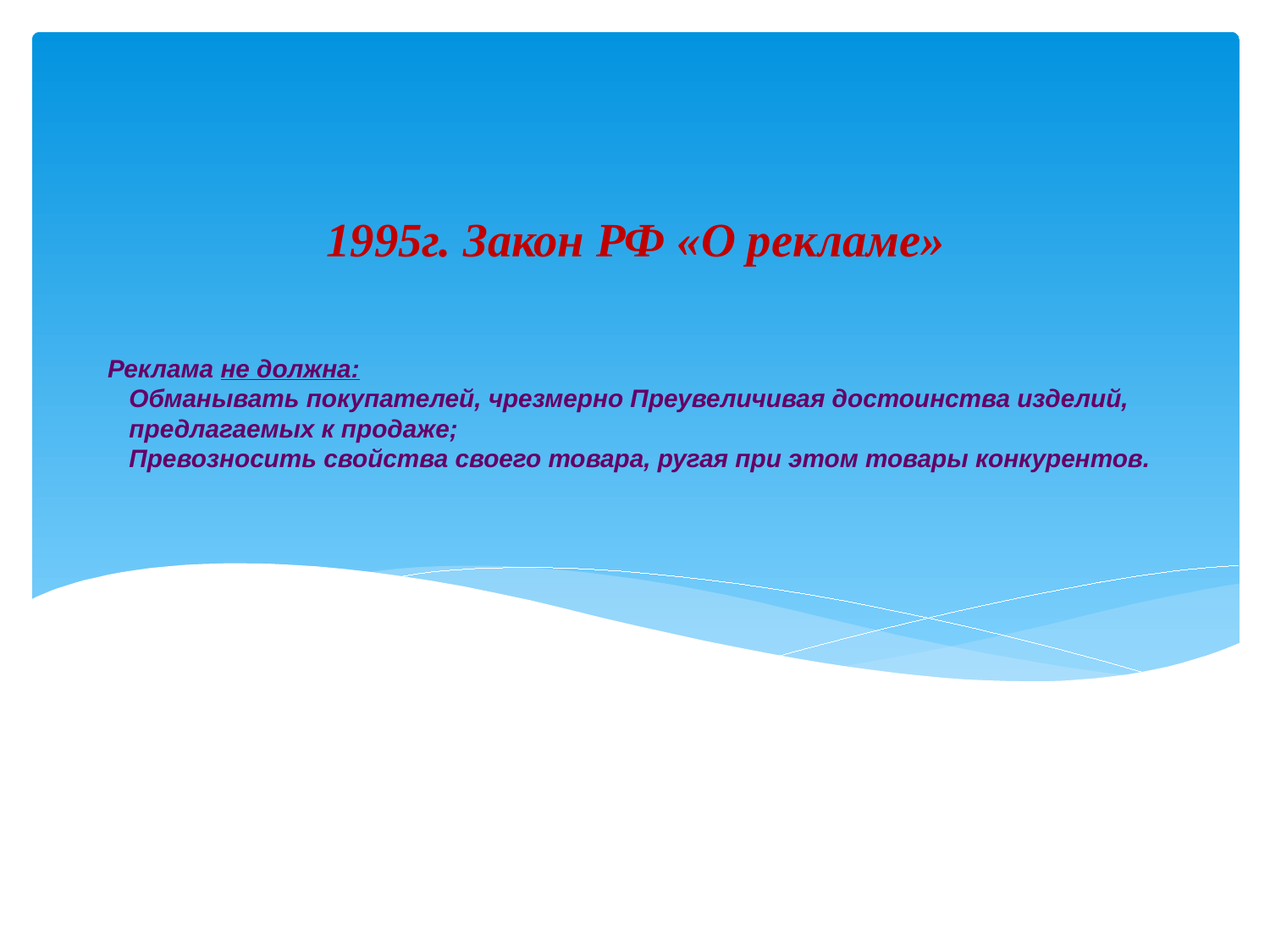

1995г. Закон РФ «О рекламе»
# Реклама не должна: Обманывать покупателей, чрезмерно Преувеличивая достоинства изделий, предлагаемых к продаже; Превозносить свойства своего товара, ругая при этом товары конкурентов.